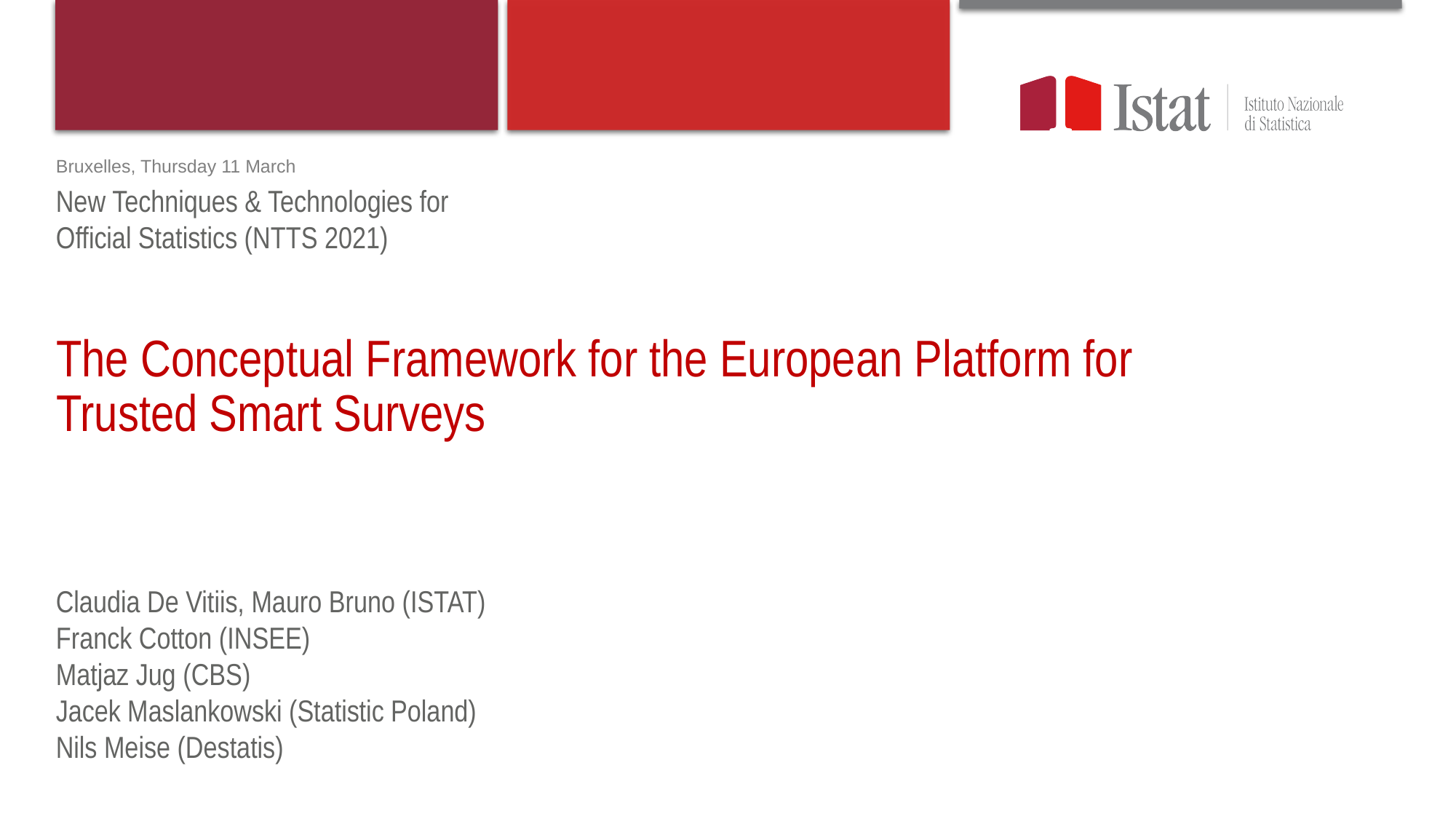

Bruxelles, Thursday 11 March

New Techniques & Technologies for Official Statistics (NTTS 2021)
# The Conceptual Framework for the European Platform for Trusted Smart Surveys
Claudia De Vitiis, Mauro Bruno (ISTAT)
Franck Cotton (INSEE)
Matjaz Jug (CBS)
Jacek Maslankowski (Statistic Poland)
Nils Meise (Destatis)